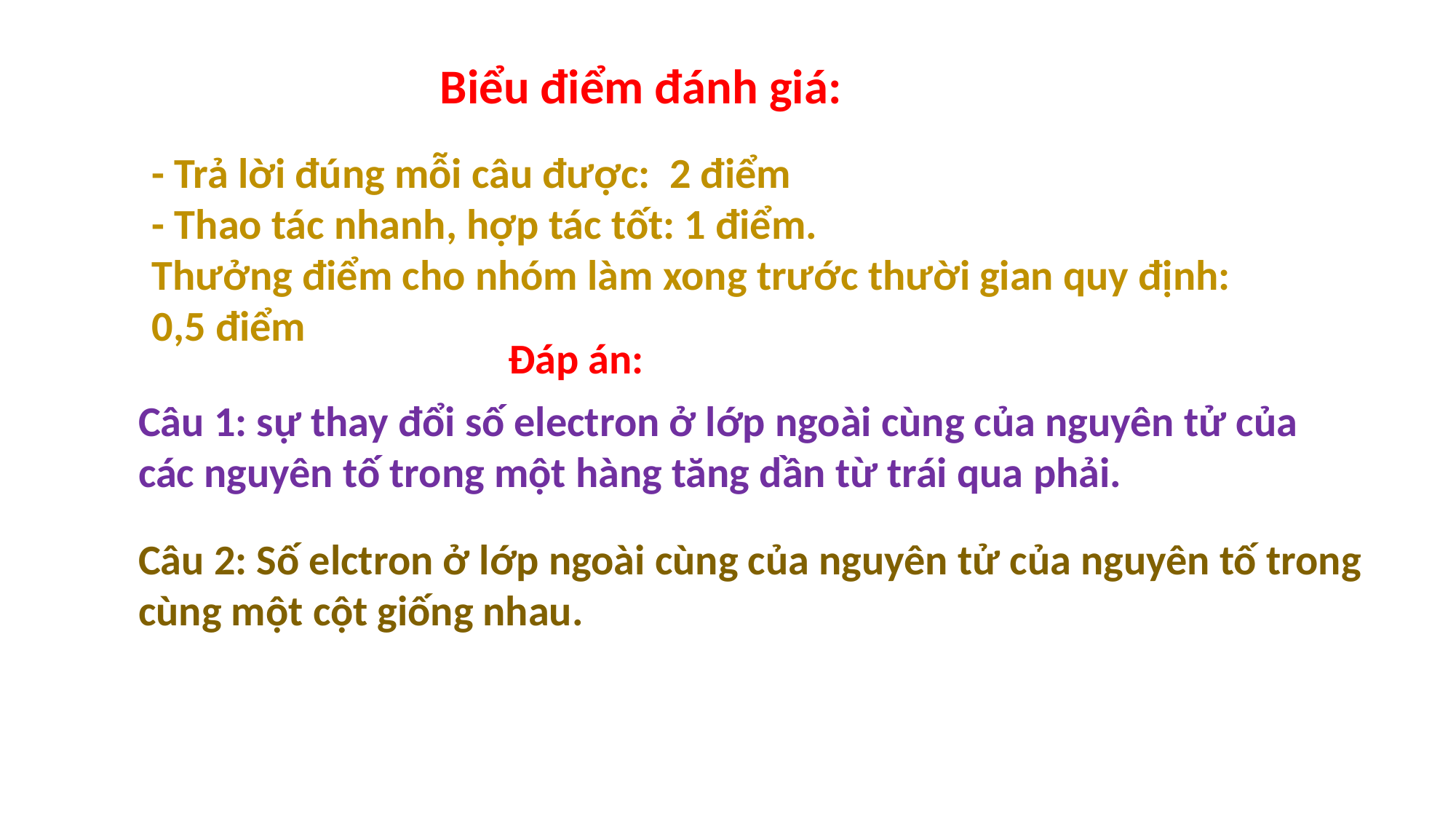

Biểu điểm đánh giá:
- Trả lời đúng mỗi câu được:  2 điểm
- Thao tác nhanh, hợp tác tốt: 1 điểm.
Thưởng điểm cho nhóm làm xong trước thười gian quy định: 0,5 điểm
Đáp án:
Câu 1: sự thay đổi số electron ở lớp ngoài cùng của nguyên tử của các nguyên tố trong một hàng tăng dần từ trái qua phải.
Câu 2: Số elctron ở lớp ngoài cùng của nguyên tử của nguyên tố trong cùng một cột giống nhau.